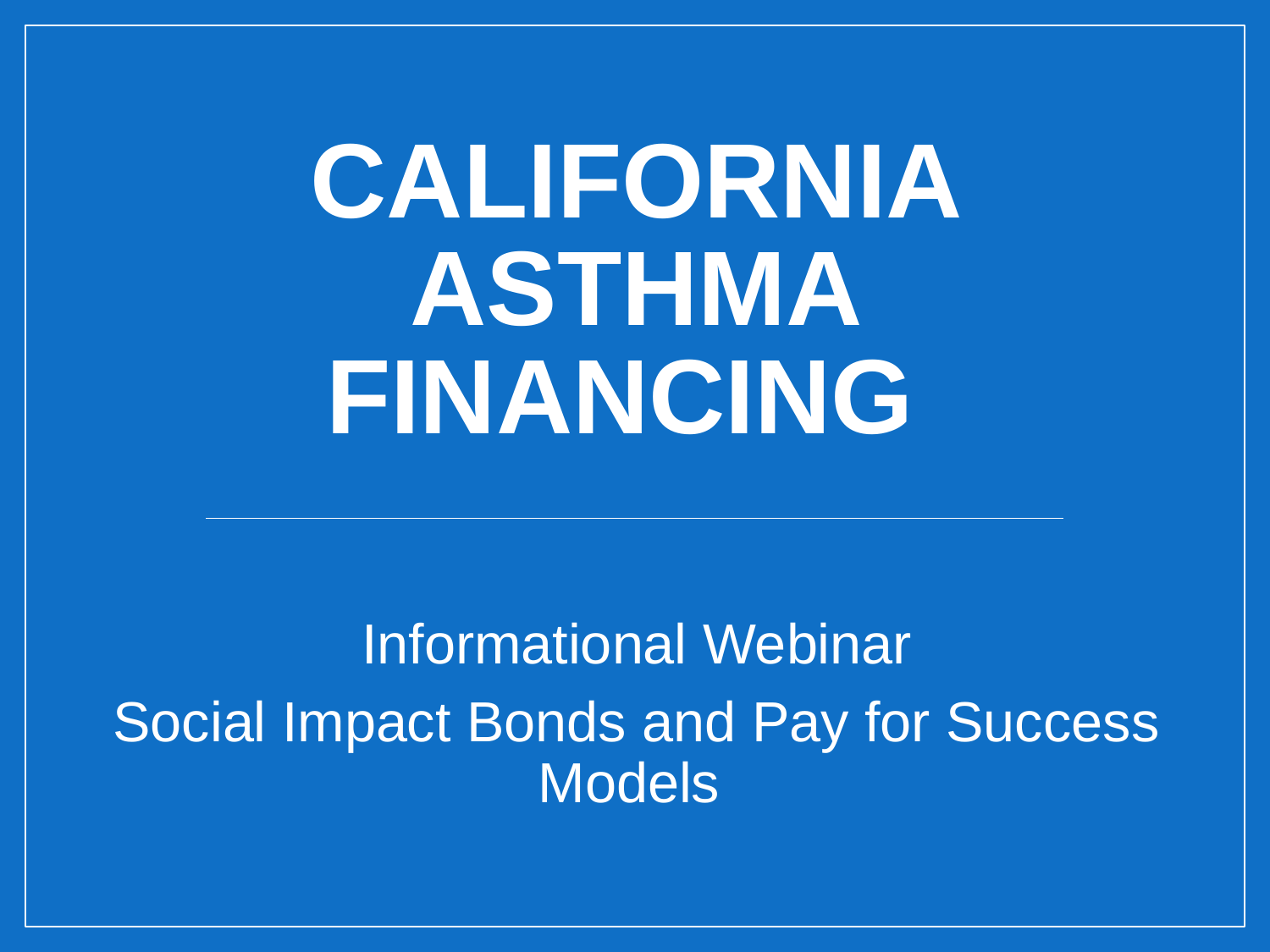

# California Asthma Financing
Informational Webinar
Social Impact Bonds and Pay for Success Models